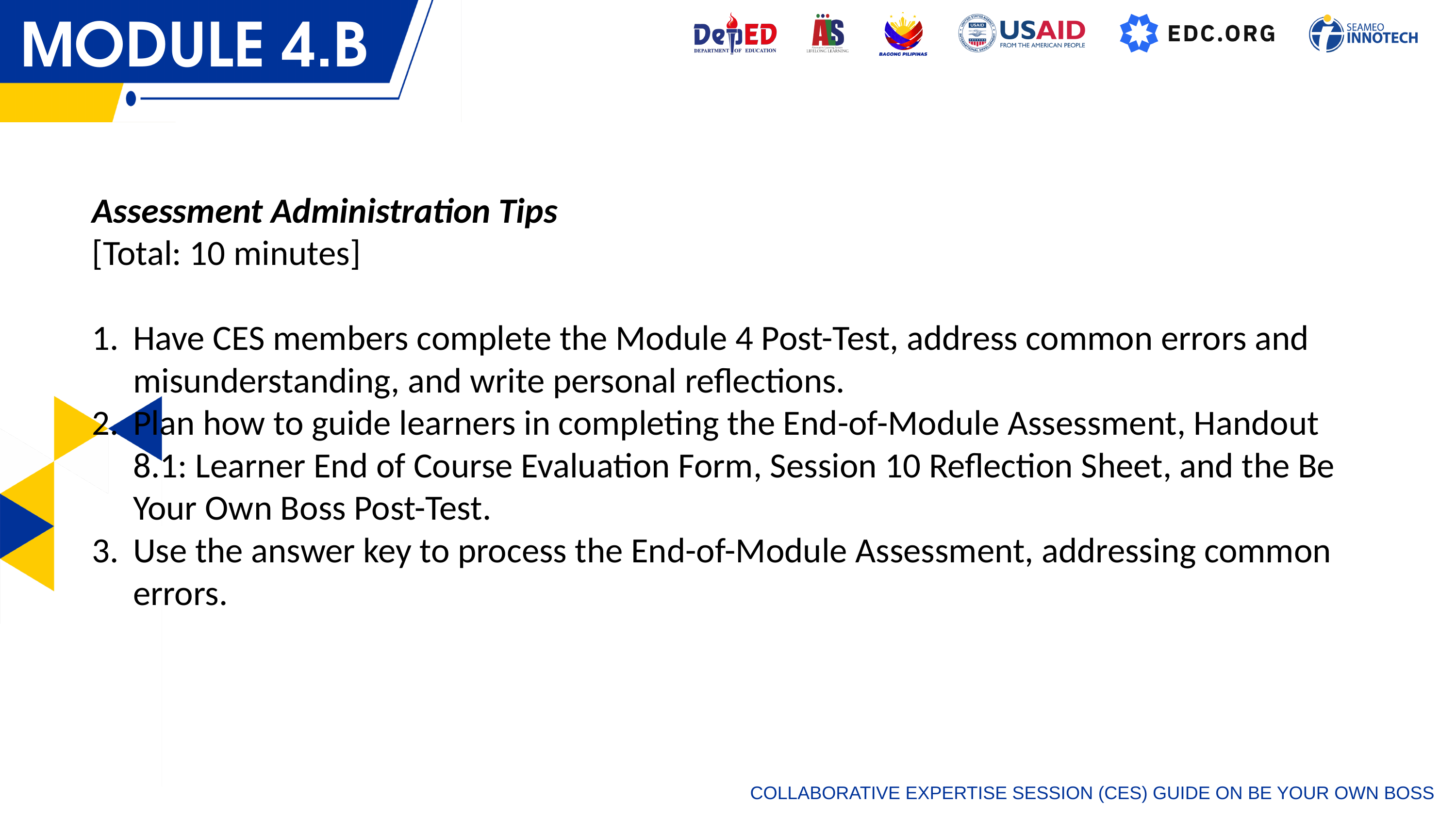

MODULE 4.B

OVERVIEW
Assessment Administration Tips
[Total: 10 minutes]

Have CES members complete the Module 4 Post-Test, address common errors and misunderstanding, and write personal reflections.
Plan how to guide learners in completing the End-of-Module Assessment, Handout 8.1: Learner End of Course Evaluation Form, Session 10 Reflection Sheet, and the Be Your Own Boss Post-Test.
Use the answer key to process the End-of-Module Assessment, addressing common errors.

COLLABORATIVE EXPERTISE SESSION (CES) GUIDE ON BE YOUR OWN BOSS